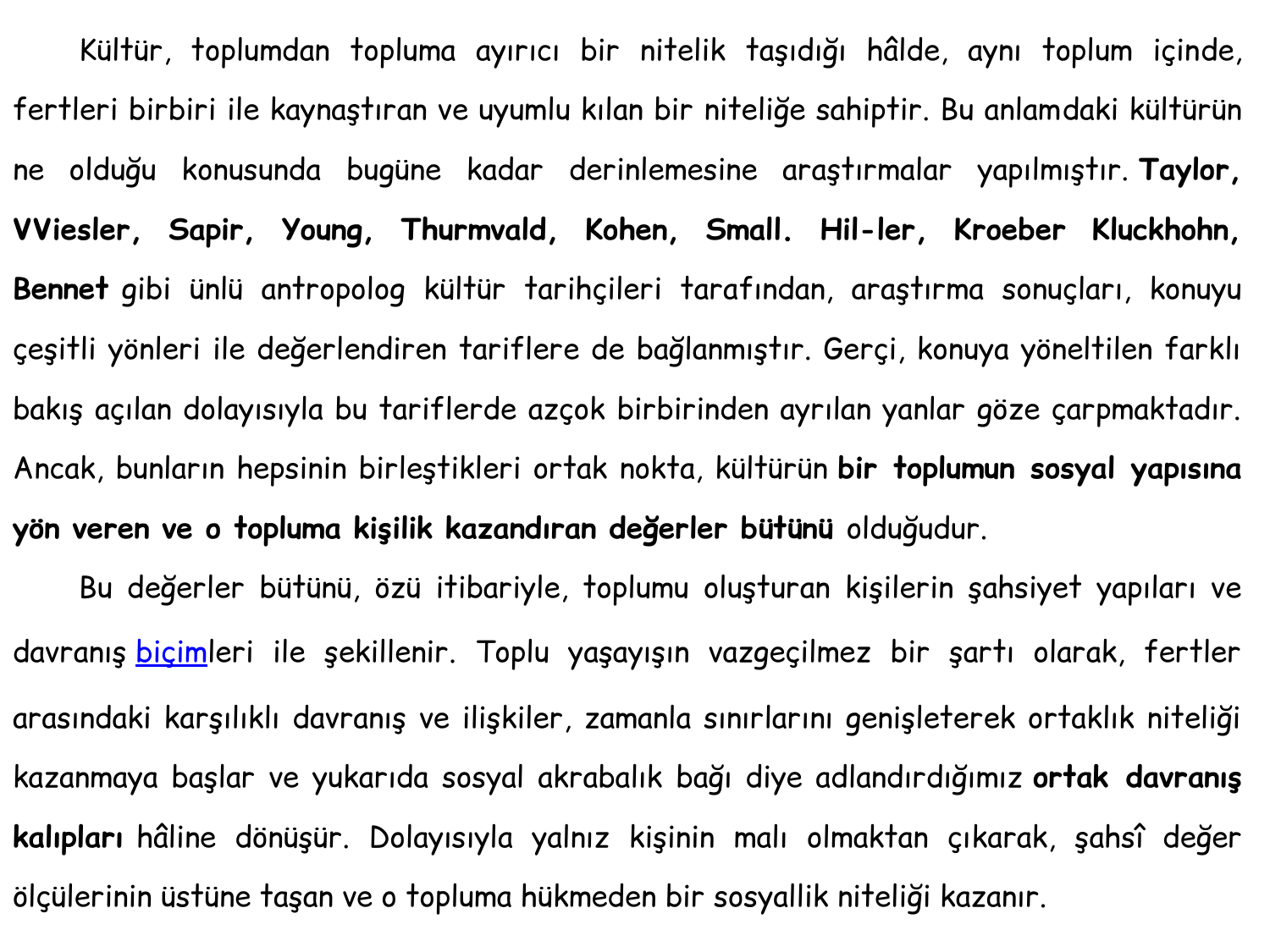

Kültür, toplumdan topluma ayırıcı bir nitelik taşıdığı hâlde, aynı toplum için­de, fertleri birbiri ile kaynaştıran ve uyumlu kılan bir niteliğe sahiptir. Bu anlam­daki kültürün ne olduğu konusunda bugüne kadar derinlemesine araştırmalar yapılmıştır. Taylor, VViesler, Sapir, Young, Thurmvald, Kohen, Small. Hil-ler, Kroeber Kluckhohn, Bennet gibi ünlü antropolog kültür tarihçileri tara­fından, araştırma sonuçları, konuyu çeşitli yönleri ile değerlendiren tariflere de bağlanmıştır. Gerçi, konuya yöneltilen farklı bakış açılan dolayısıyla bu tariflerde azçok birbirinden ayrılan yanlar göze çarpmaktadır. Ancak, bunların hepsinin birleştikleri ortak nokta, kültürün bir toplumun sosyal yapısına yön veren ve o topluma kişilik kazandıran değerler bütünü olduğudur.
	Bu değerler bü­tünü, özü itibariyle, toplumu oluşturan kişilerin şahsiyet yapıları ve davranış bi­çimleri ile şekillenir. Toplu yaşayışın vazgeçilmez bir şartı olarak, fertler arasında­ki karşılıklı davranış ve ilişkiler, zamanla sınırlarını genişleterek ortaklık niteliği ka­zanmaya başlar ve yukarıda sosyal akrabalık bağı diye adlandırdığımız ortak davranış kalıpları hâline dönüşür. Dolayısıyla yalnız kişinin malı olmaktan çı­karak, şahsî değer ölçülerinin üstüne taşan ve o topluma hükmeden bir sosyallik niteliği kazanır.